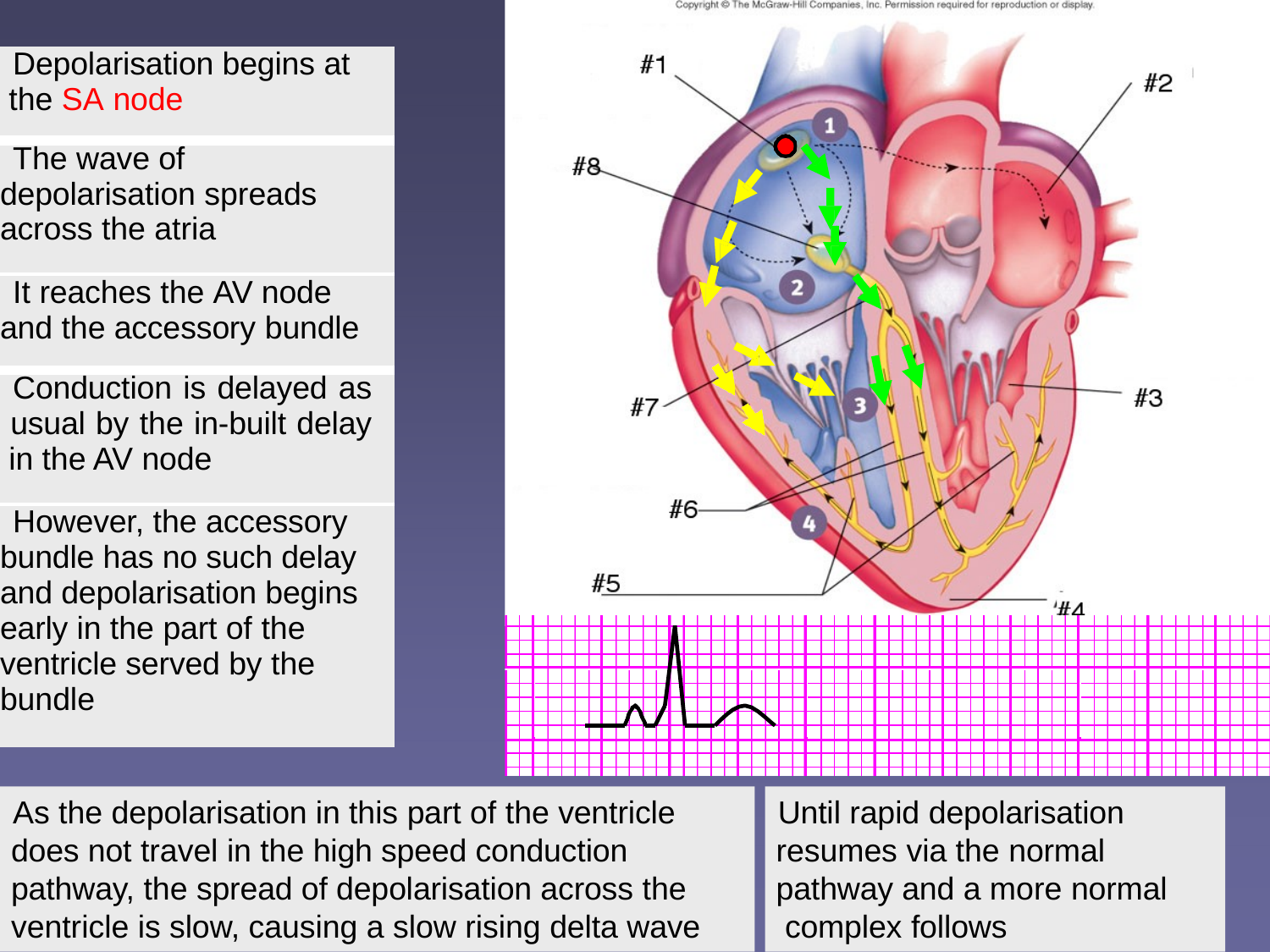

| Depolarisation begins at the SA node |
| --- |
| The wave of depolarisation spreads across the atria |
| It reaches the AV node and the accessory bundle |
| Conduction is delayed as usual by the in-built delay in the AV node |
| However, the accessory bundle has no such delay and depolarisation begins early in the part of the ventricle served by the bundle |

As the depolarisation in this part of the ventricle  does not travel in the high speed conduction  pathway, the spread of depolarisation across the  ventricle is slow, causing a slow rising delta wave
Until rapid depolarisation  resumes via the normal  pathway and a more normal  complex follows
medics.ccmedics.ccmedics.ccmedics.ccmedics.ccmedics.cc